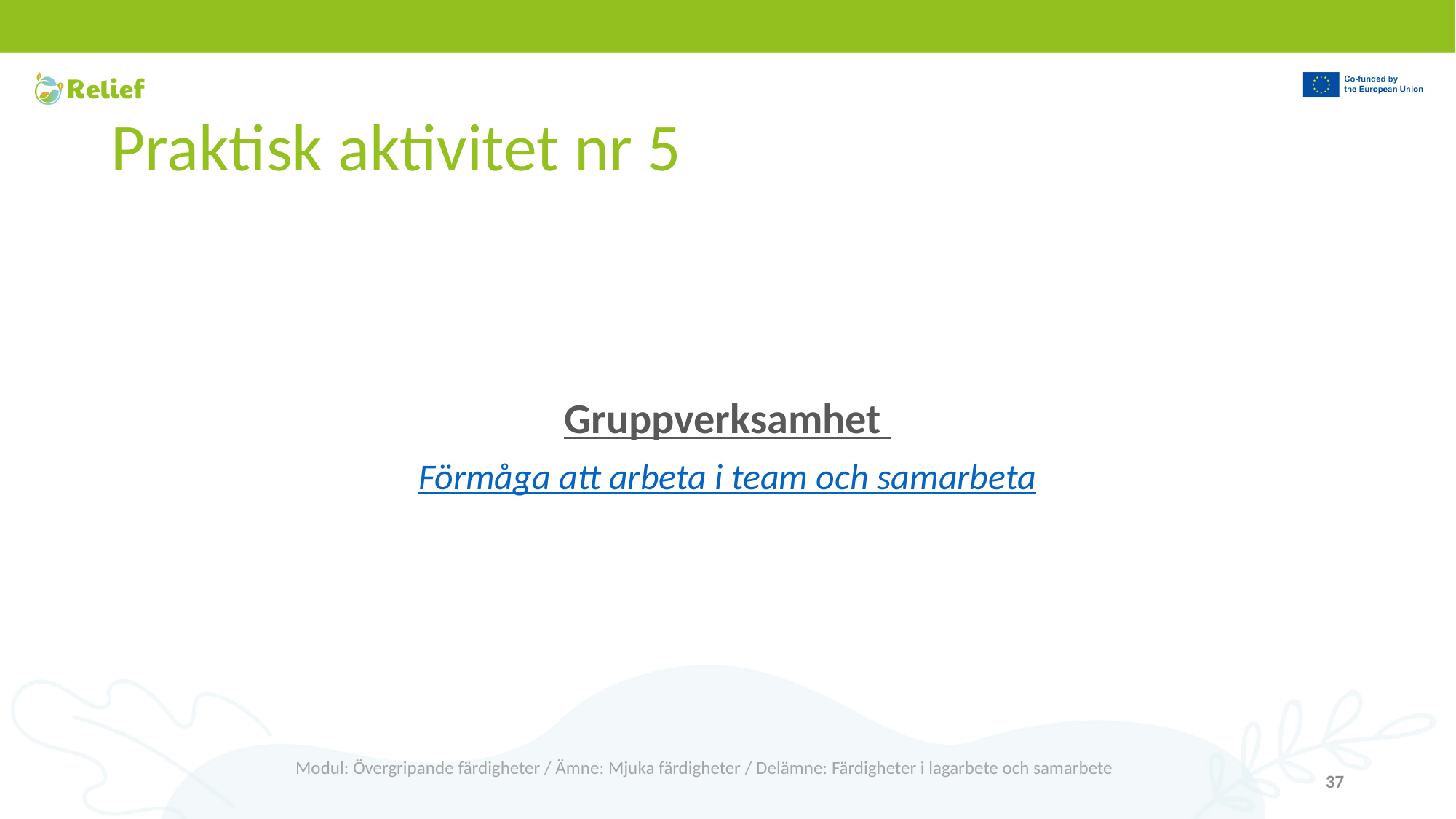

# Praktisk aktivitet nr 5
Gruppverksamhet
Förmåga att arbeta i team och samarbeta

Modul: Övergripande färdigheter / Ämne: Mjuka färdigheter / Delämne: Färdigheter i lagarbete och samarbete
37